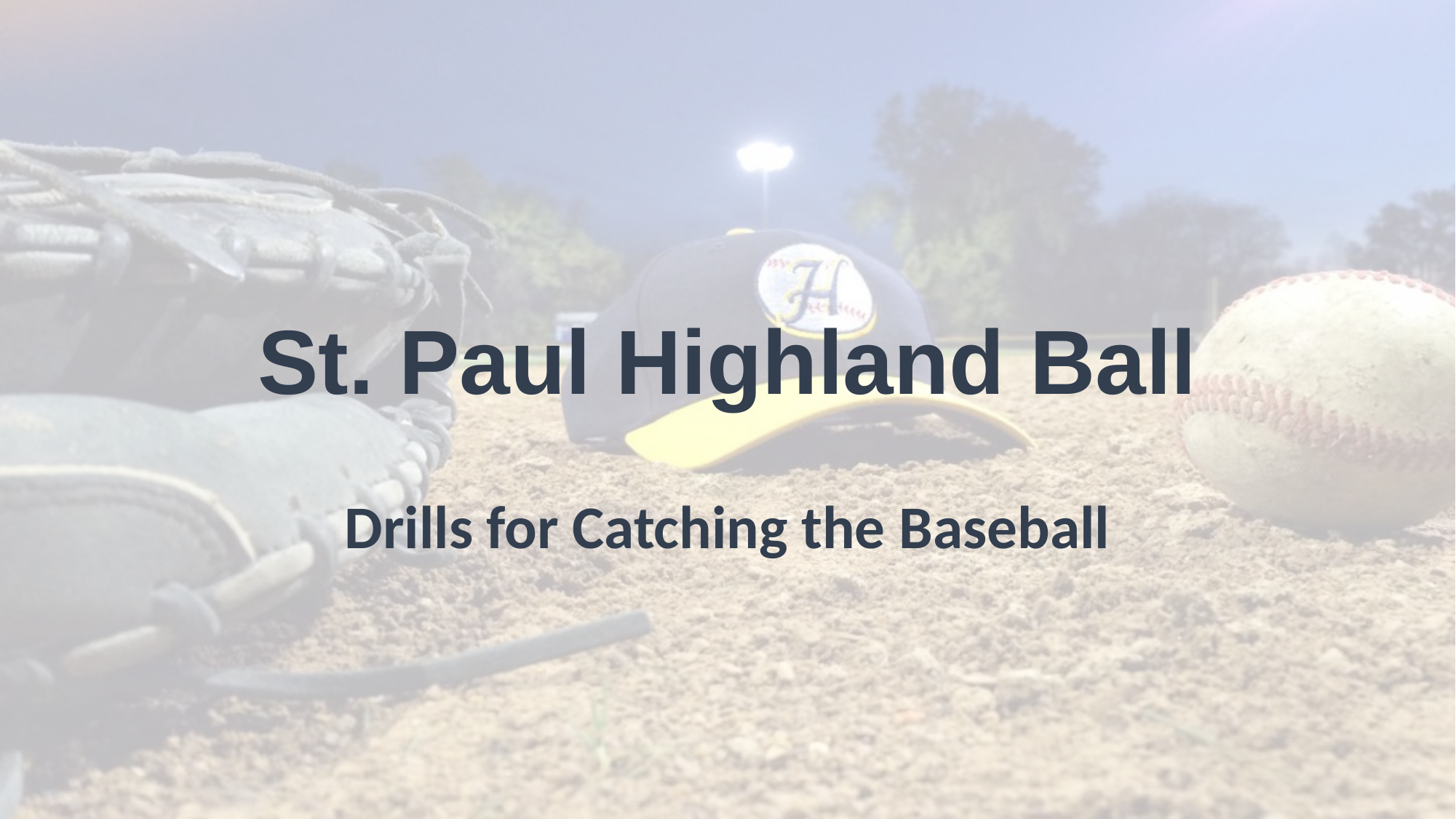

# St. Paul Highland Ball
Drills for Catching the Baseball